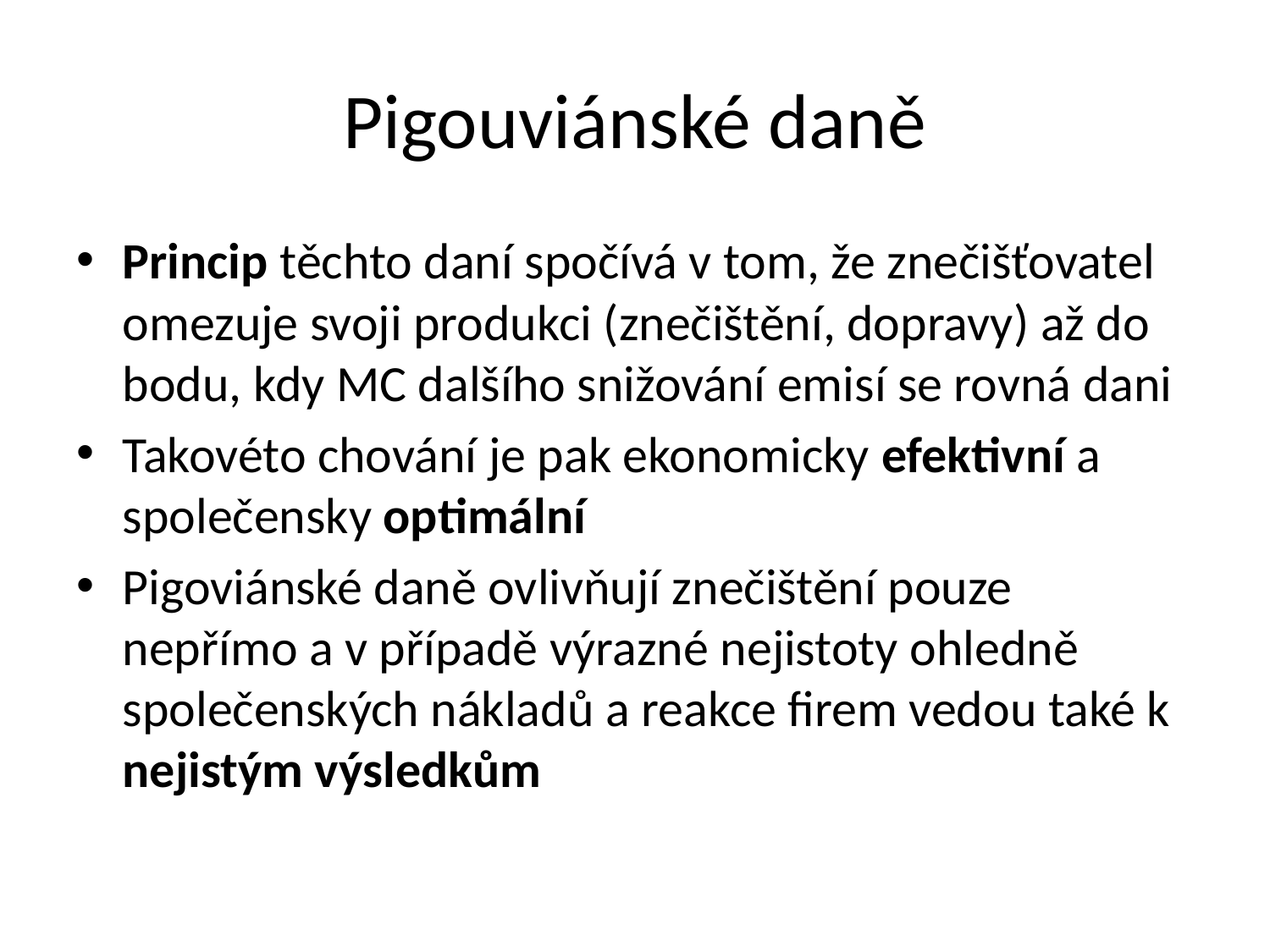

# Pigouviánské daně
Princip těchto daní spočívá v tom, že znečišťovatel omezuje svoji produkci (znečištění, dopravy) až do bodu, kdy MC dalšího snižování emisí se rovná dani
Takovéto chování je pak ekonomicky efektivní a společensky optimální
Pigoviánské daně ovlivňují znečištění pouze nepřímo a v případě výrazné nejistoty ohledně společenských nákladů a reakce firem vedou také k nejistým výsledkům